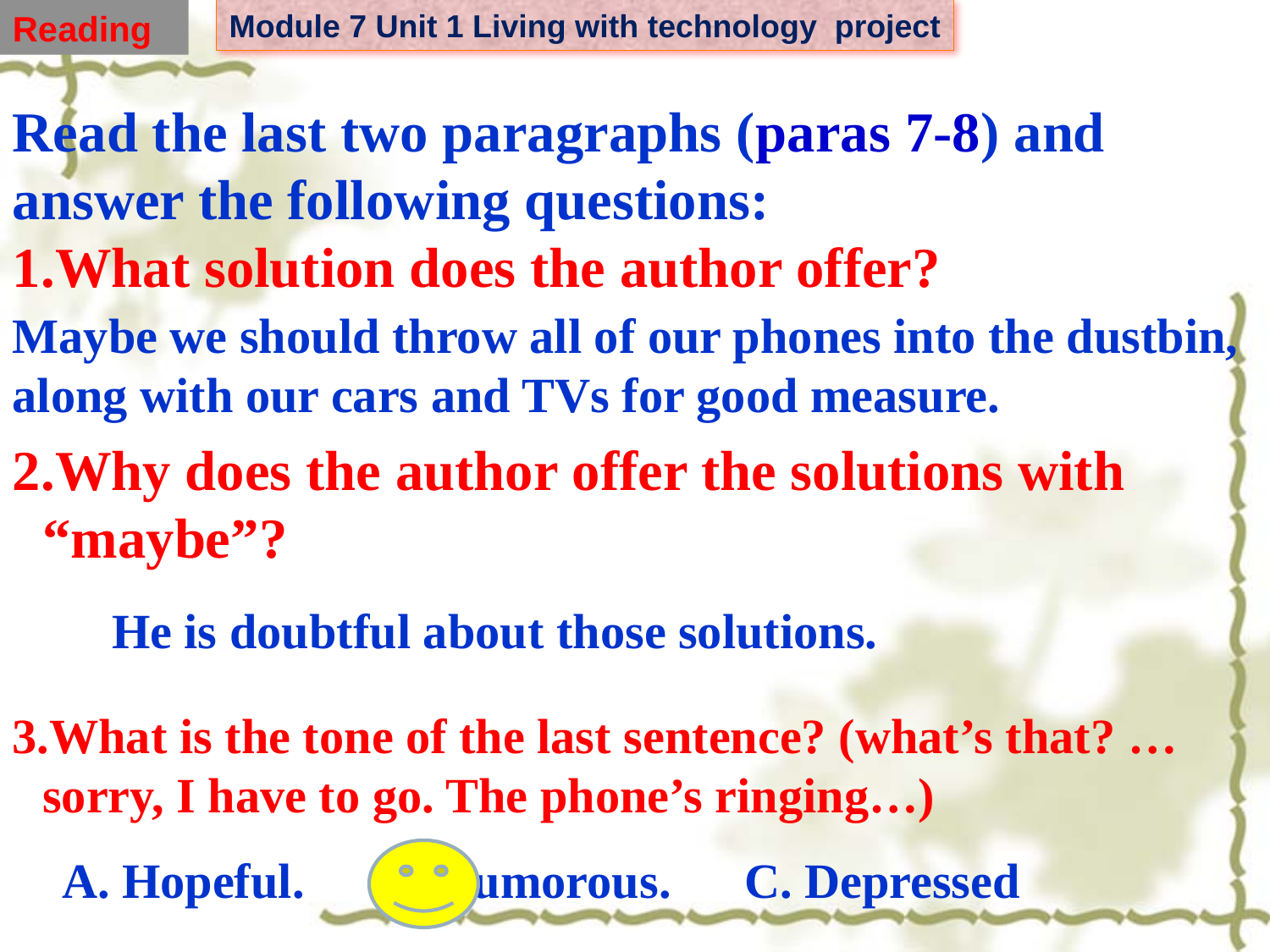

Reading
Read the last two paragraphs (paras 7-8) and answer the following questions:
What solution does the author offer?

Why does the author offer the solutions with “maybe”?

What is the tone of the last sentence? (what’s that? … sorry, I have to go. The phone’s ringing…)

Maybe we should throw all of our phones into the dustbin, along with our cars and TVs for good measure.
He is doubtful about those solutions.

A. Hopeful.	     B. Humorous.      C. Depressed